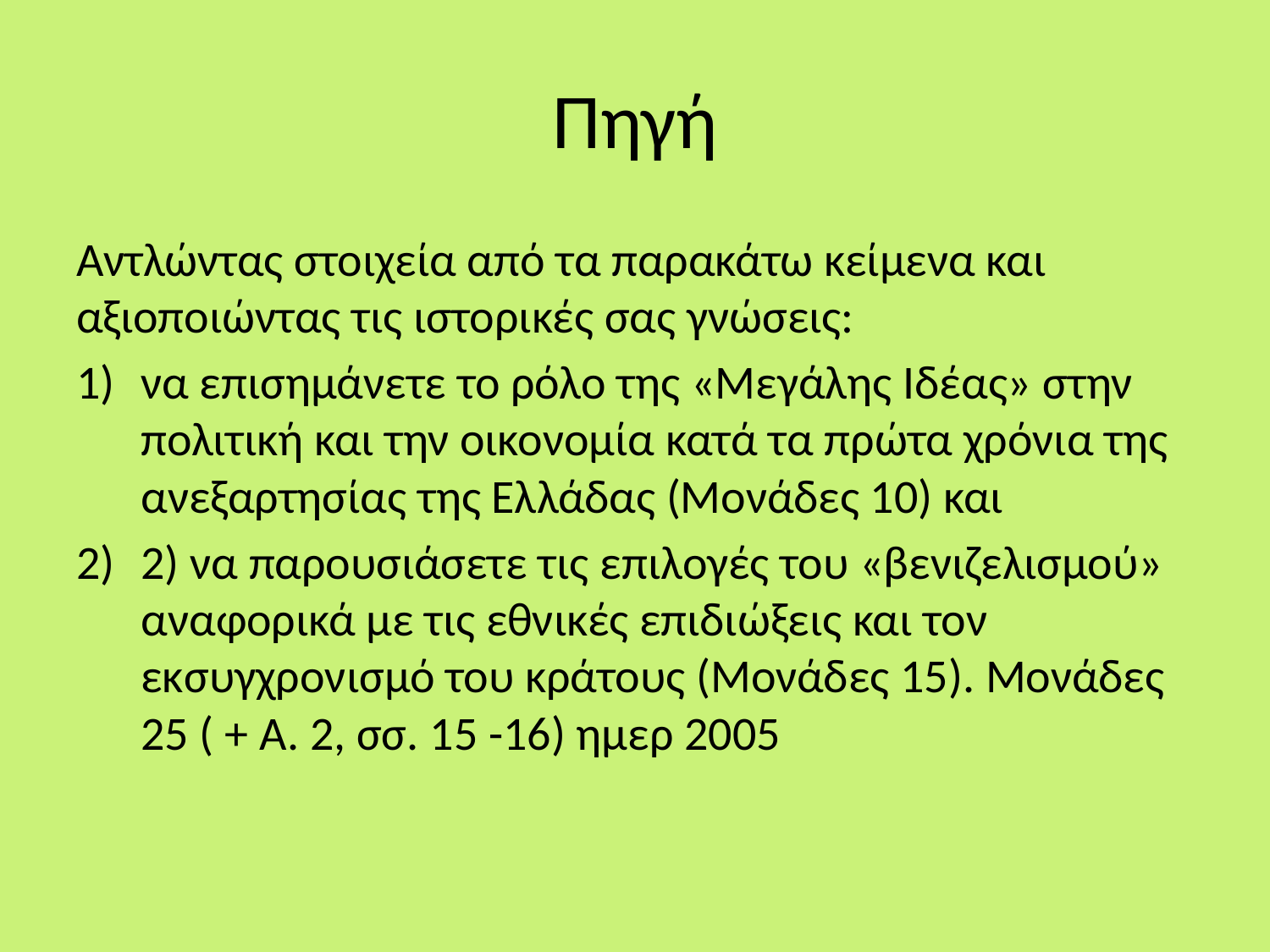

# Πηγή
Αντλώντας στοιχεία από τα παρακάτω κείμενα και αξιοποιώντας τις ιστορικές σας γνώσεις:
να επισημάνετε το ρόλο της «Μεγάλης Ιδέας» στην πολιτική και την οικονομία κατά τα πρώτα χρόνια της ανεξαρτησίας της Ελλάδας (Μονάδες 10) και
2) να παρουσιάσετε τις επιλογές του «βενιζελισμού» αναφορικά με τις εθνικές επιδιώξεις και τον εκσυγχρονισμό του κράτους (Μονάδες 15). Μονάδες 25 ( + Α. 2, σσ. 15 -16) ημερ 2005